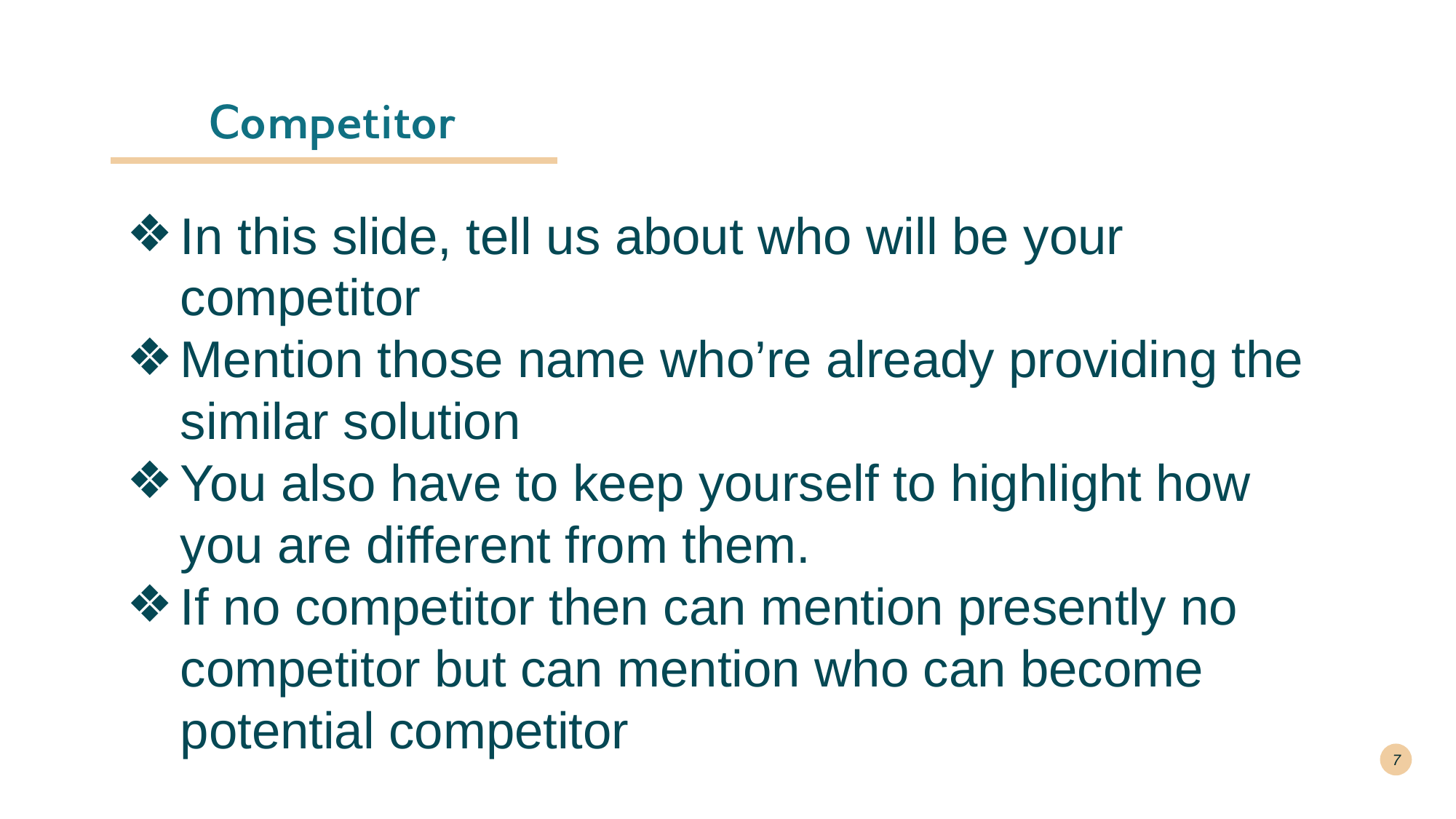

# Competitor

In this slide, tell us about who will be your competitor
Mention those name who’re already providing the similar solution
You also have to keep yourself to highlight how you are different from them.
If no competitor then can mention presently no competitor but can mention who can become potential competitor
7